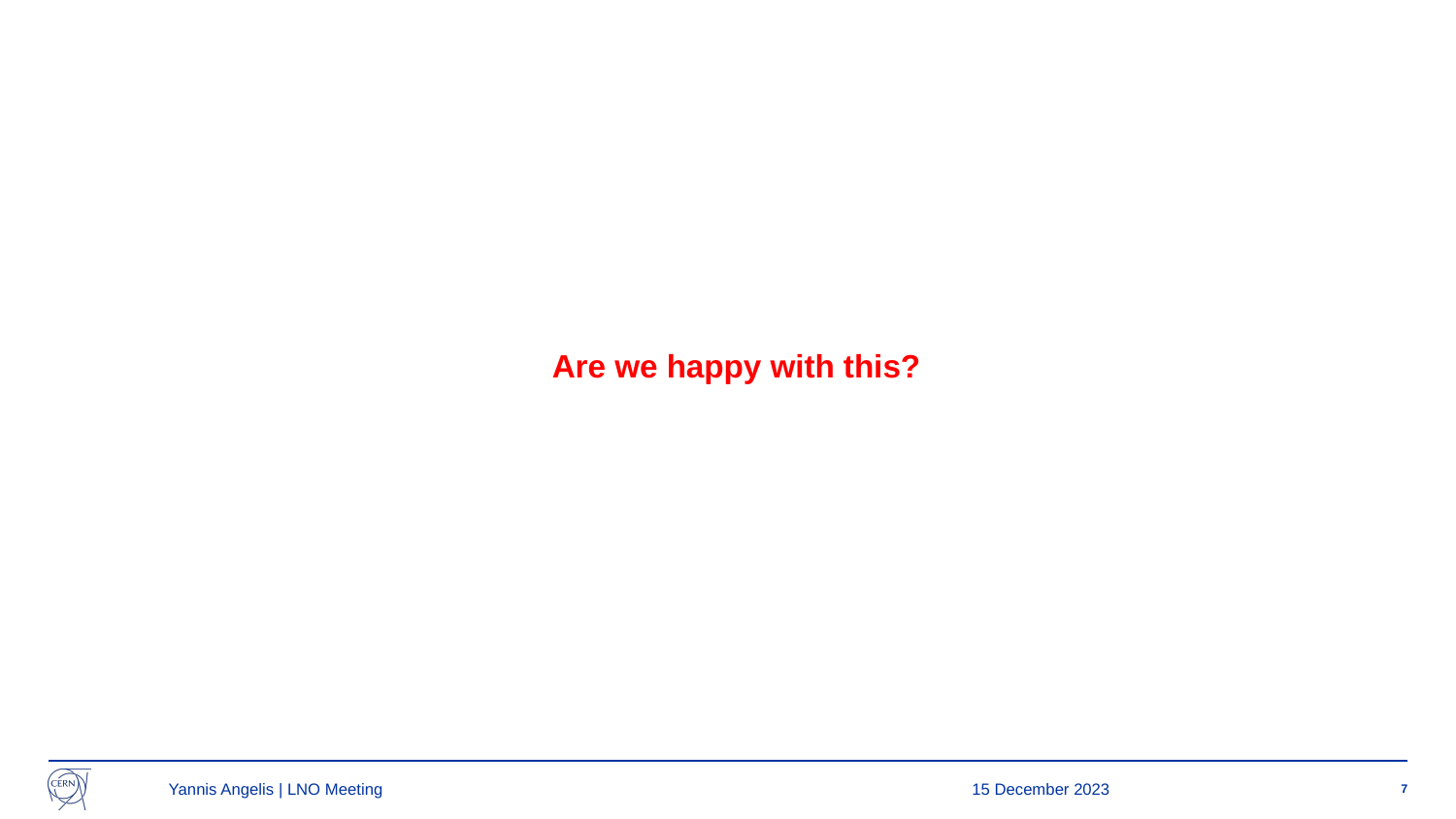

Are we happy with this?
 15 December 2023
7
Yannis Angelis | LNO Meeting